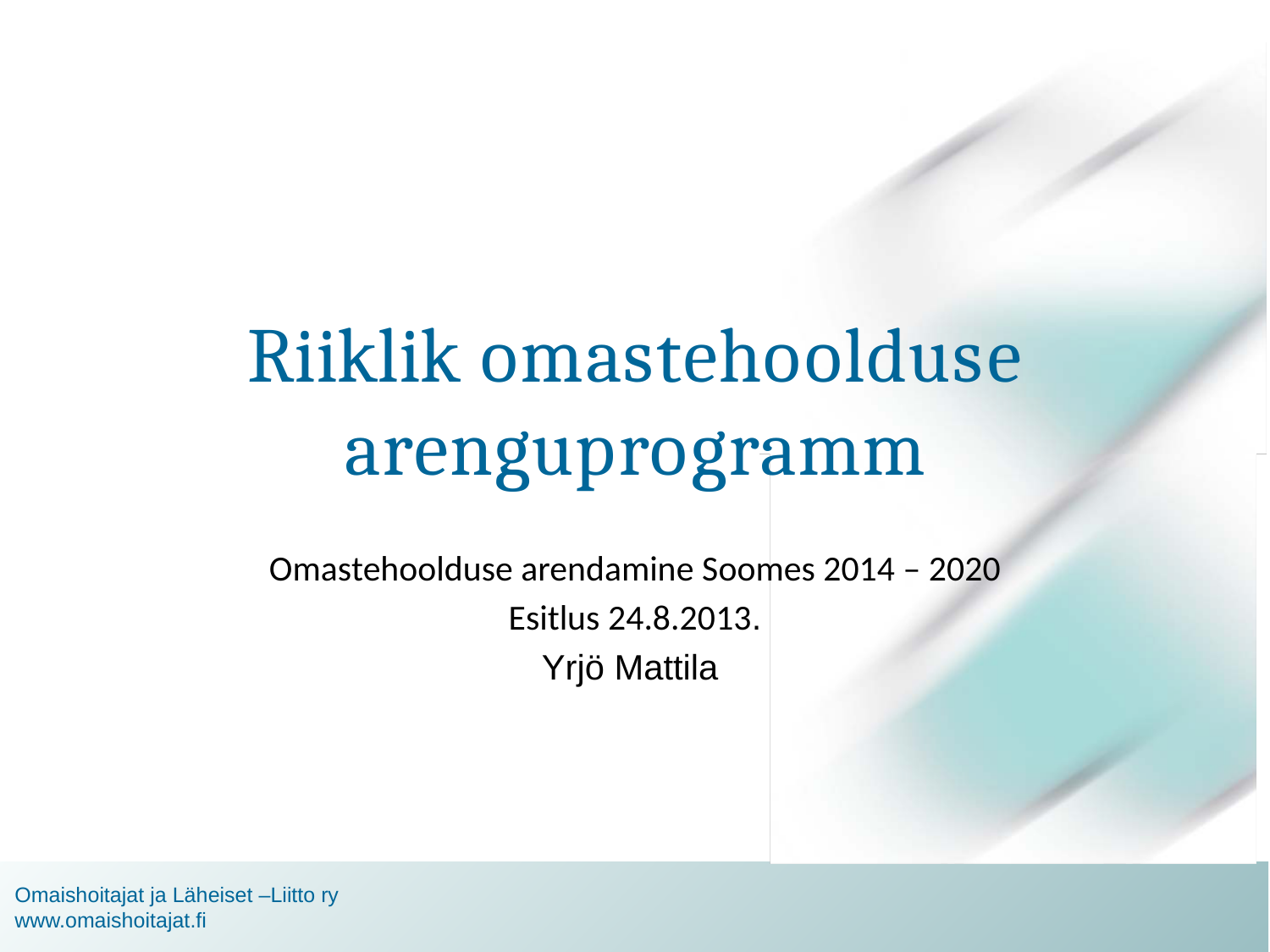

# Riiklik omastehoolduse arenguprogramm
Omastehoolduse arendamine Soomes 2014 – 2020
Esitlus 24.8.2013.
Yrjö Mattila